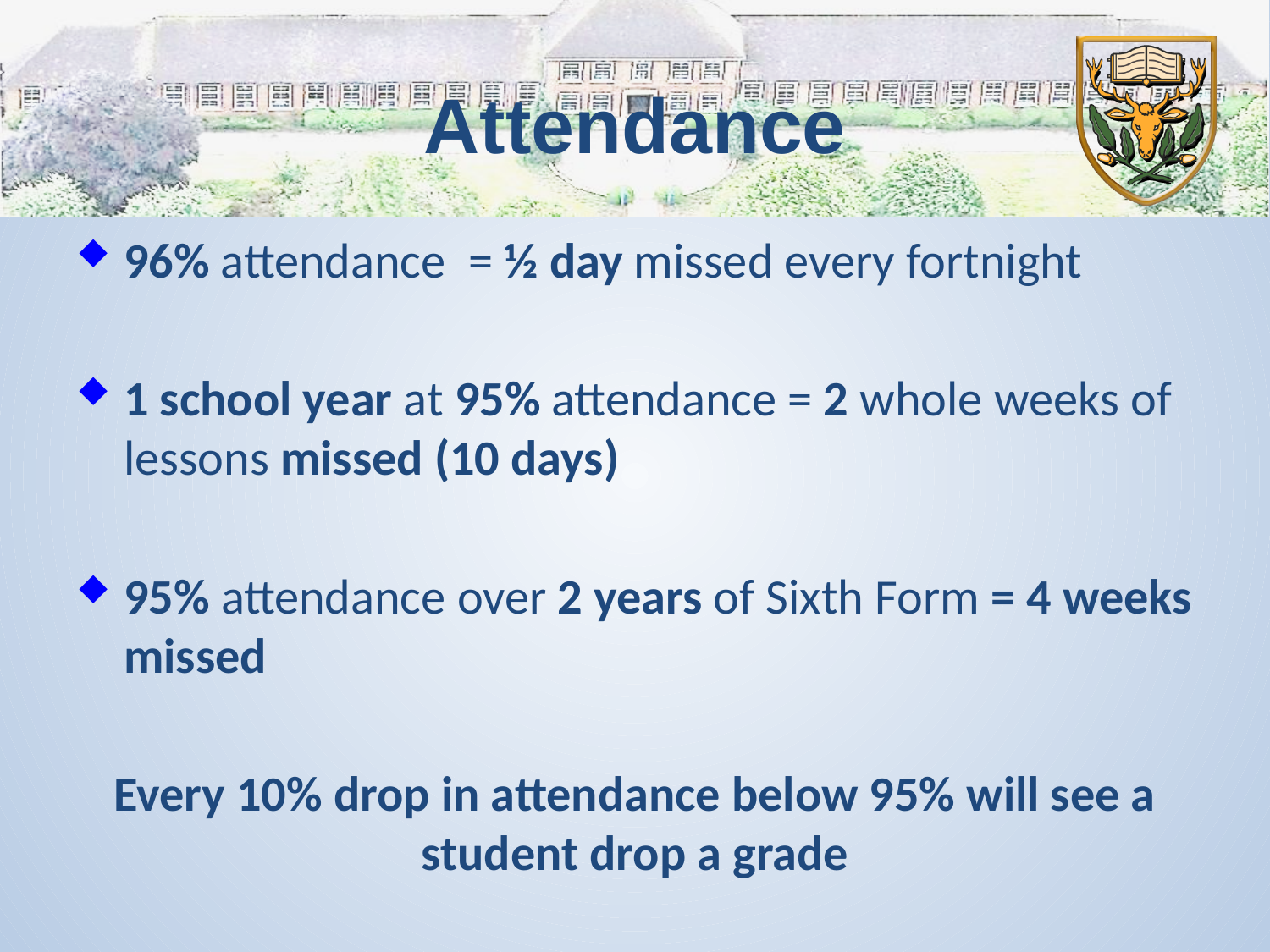

# Attendance
96% attendance  = ½ day missed every fortnight

1 school year at 95% attendance = 2 whole weeks of lessons missed (10 days)

95% attendance over 2 years of Sixth Form = 4 weeks missed

Every 10% drop in attendance below 95% will see a student drop a grade